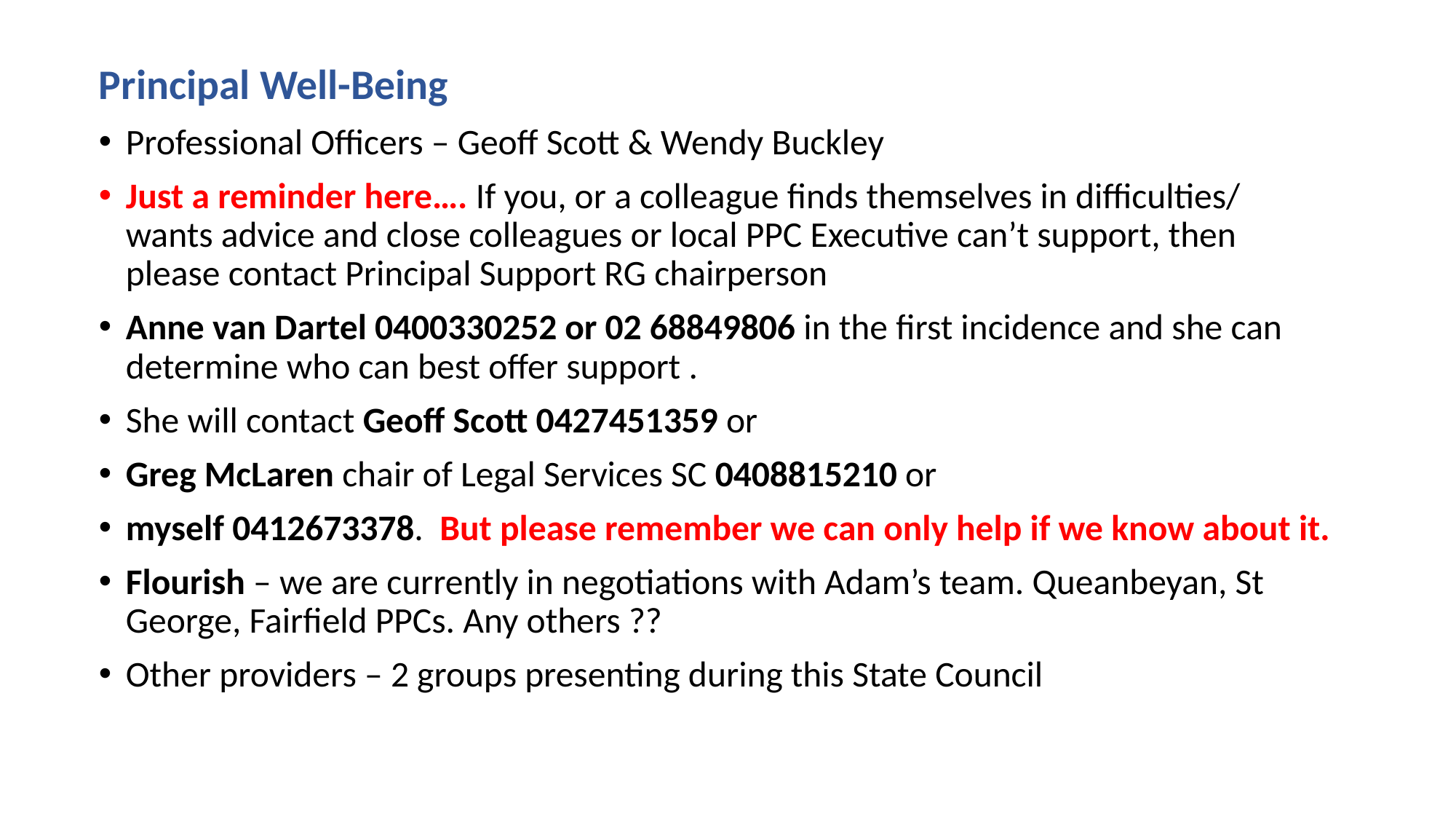

Principal Well-Being
Professional Officers – Geoff Scott & Wendy Buckley
Just a reminder here…. If you, or a colleague finds themselves in difficulties/ wants advice and close colleagues or local PPC Executive can’t support, then please contact Principal Support RG chairperson
Anne van Dartel 0400330252 or 02 68849806 in the first incidence and she can determine who can best offer support .
She will contact Geoff Scott 0427451359 or
Greg McLaren chair of Legal Services SC 0408815210 or
myself 0412673378.  But please remember we can only help if we know about it.
Flourish – we are currently in negotiations with Adam’s team. Queanbeyan, St George, Fairfield PPCs. Any others ??
Other providers – 2 groups presenting during this State Council